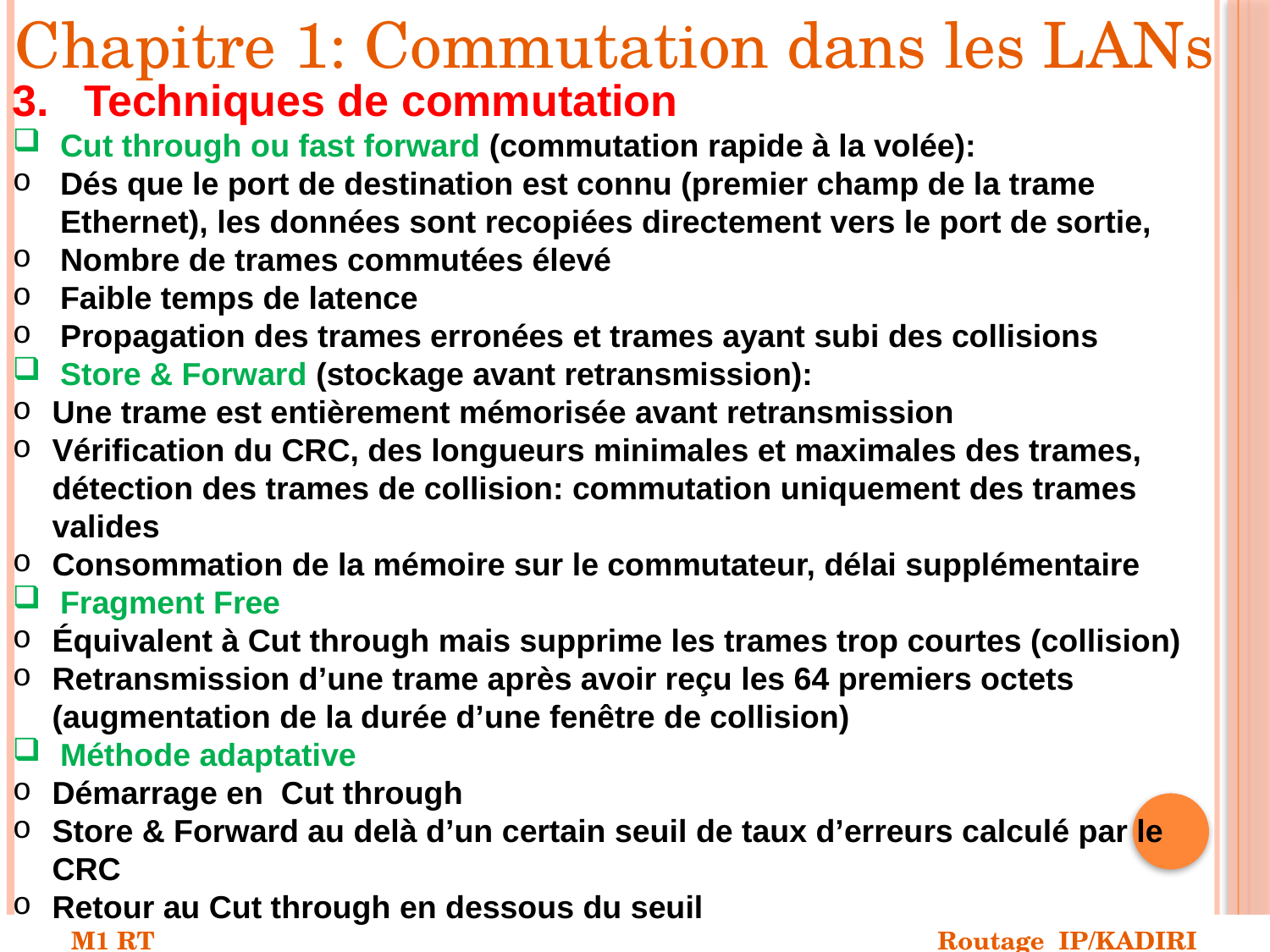

Chapitre 1: Commutation dans les LANs
Techniques de commutation
Cut through ou fast forward (commutation rapide à la volée):
Dés que le port de destination est connu (premier champ de la trame Ethernet), les données sont recopiées directement vers le port de sortie,
Nombre de trames commutées élevé
Faible temps de latence
Propagation des trames erronées et trames ayant subi des collisions
Store & Forward (stockage avant retransmission):
Une trame est entièrement mémorisée avant retransmission
Vérification du CRC, des longueurs minimales et maximales des trames, détection des trames de collision: commutation uniquement des trames valides
Consommation de la mémoire sur le commutateur, délai supplémentaire
Fragment Free
Équivalent à Cut through mais supprime les trames trop courtes (collision)
Retransmission d’une trame après avoir reçu les 64 premiers octets (augmentation de la durée d’une fenêtre de collision)
Méthode adaptative
Démarrage en  Cut through
Store & Forward au delà d’un certain seuil de taux d’erreurs calculé par le CRC
Retour au Cut through en dessous du seuil

M1 RT                                                                                                             Routage  IP/KADIRI